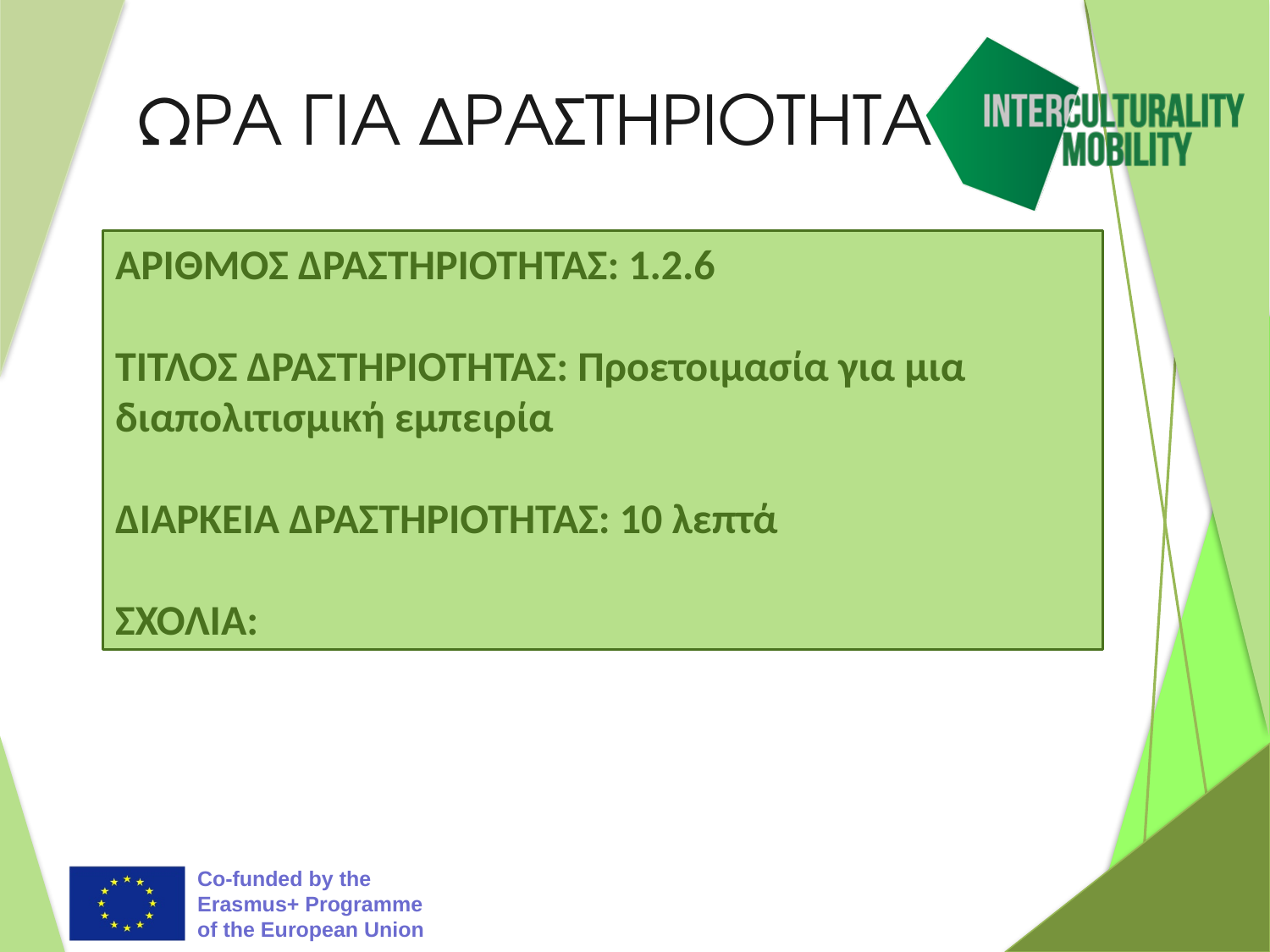

# ΩΡΑ ΓΙΑ ΔΡΑΣΤΗΡΙΟΤΗΤΑ
ΑΡΙΘΜΟΣ ΔΡΑΣΤΗΡΙΟΤΗΤΑΣ: 1.2.6

ΤΙΤΛΟΣ ΔΡΑΣΤΗΡΙΟΤΗΤΑΣ: Προετοιμασία για μια διαπολιτισμική εμπειρία

ΔΙΑΡΚΕΙΑ ΔΡΑΣΤΗΡΙΟΤΗΤΑΣ: 10 λεπτά

ΣΧΟΛΙΑ: